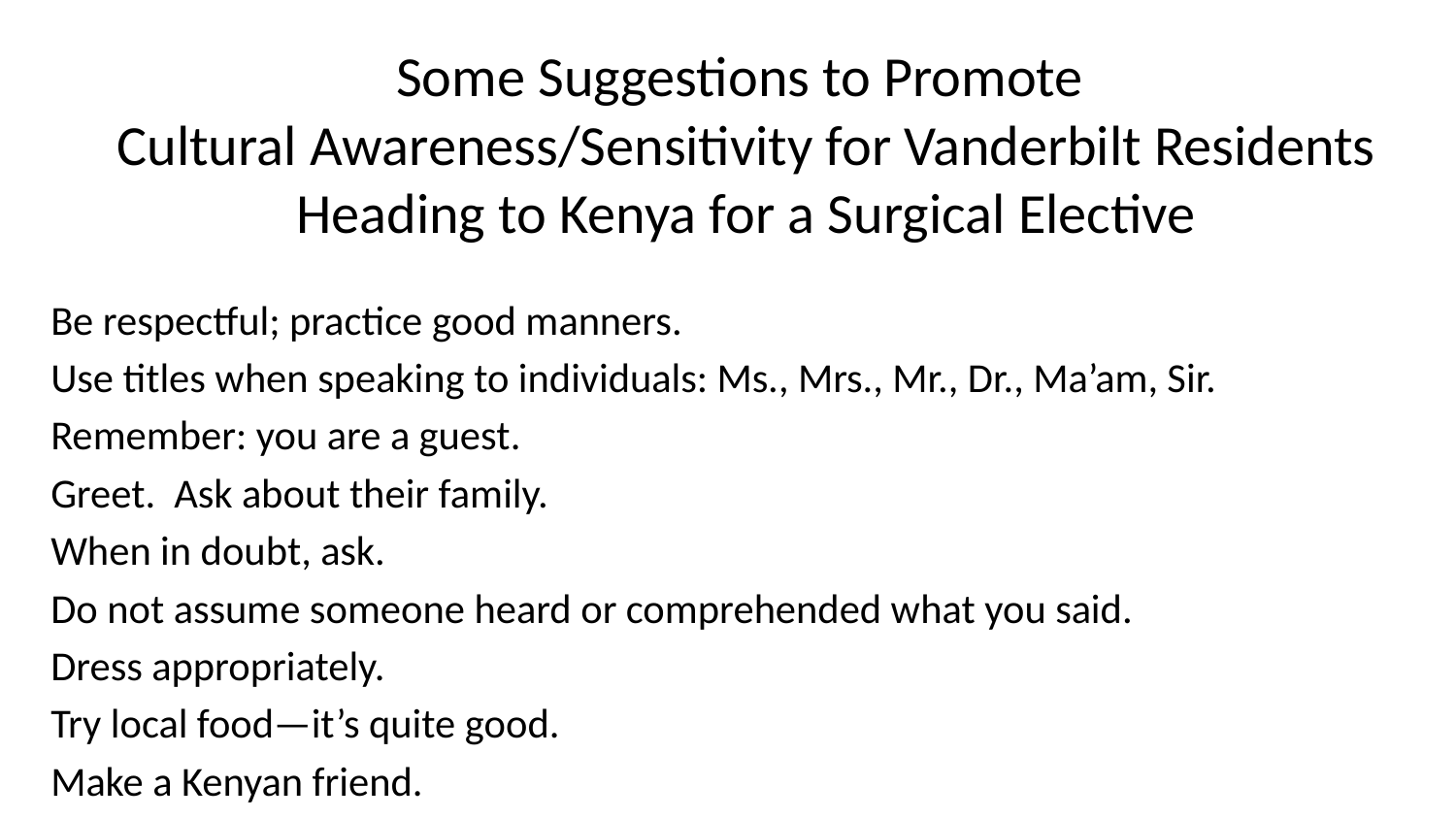

# Some Suggestions to Promote Cultural Awareness/Sensitivity for Vanderbilt Residents Heading to Kenya for a Surgical Elective

Be respectful; practice good manners.
Use titles when speaking to individuals: Ms., Mrs., Mr., Dr., Ma’am, Sir.
Remember: you are a guest.
Greet.  Ask about their family.
When in doubt, ask.
Do not assume someone heard or comprehended what you said.
Dress appropriately.
Try local food—it’s quite good.
Make a Kenyan friend.